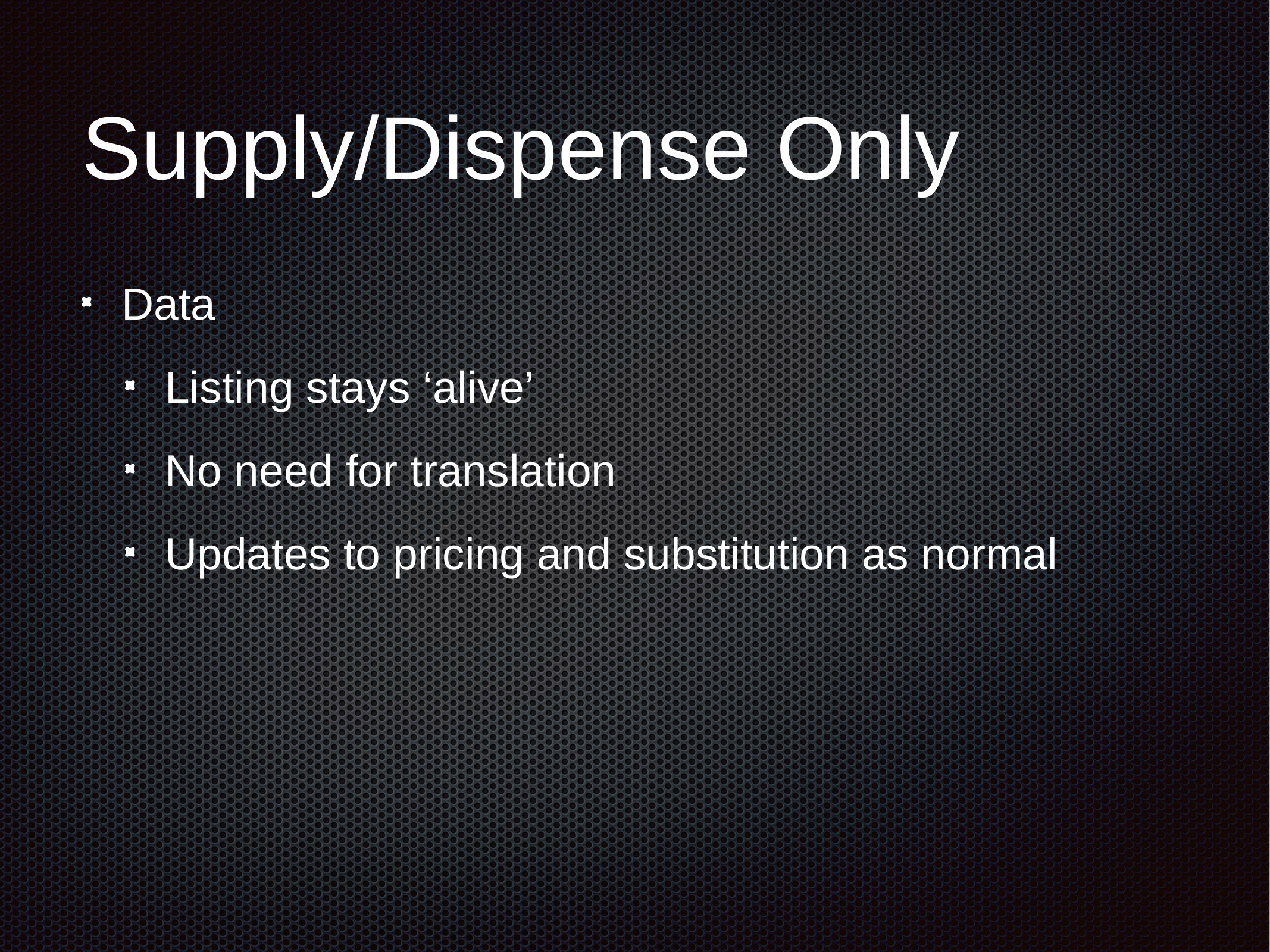

# Supply/Dispense Only
Data
Listing stays ‘alive’
No need for translation
Updates to pricing and substitution as normal